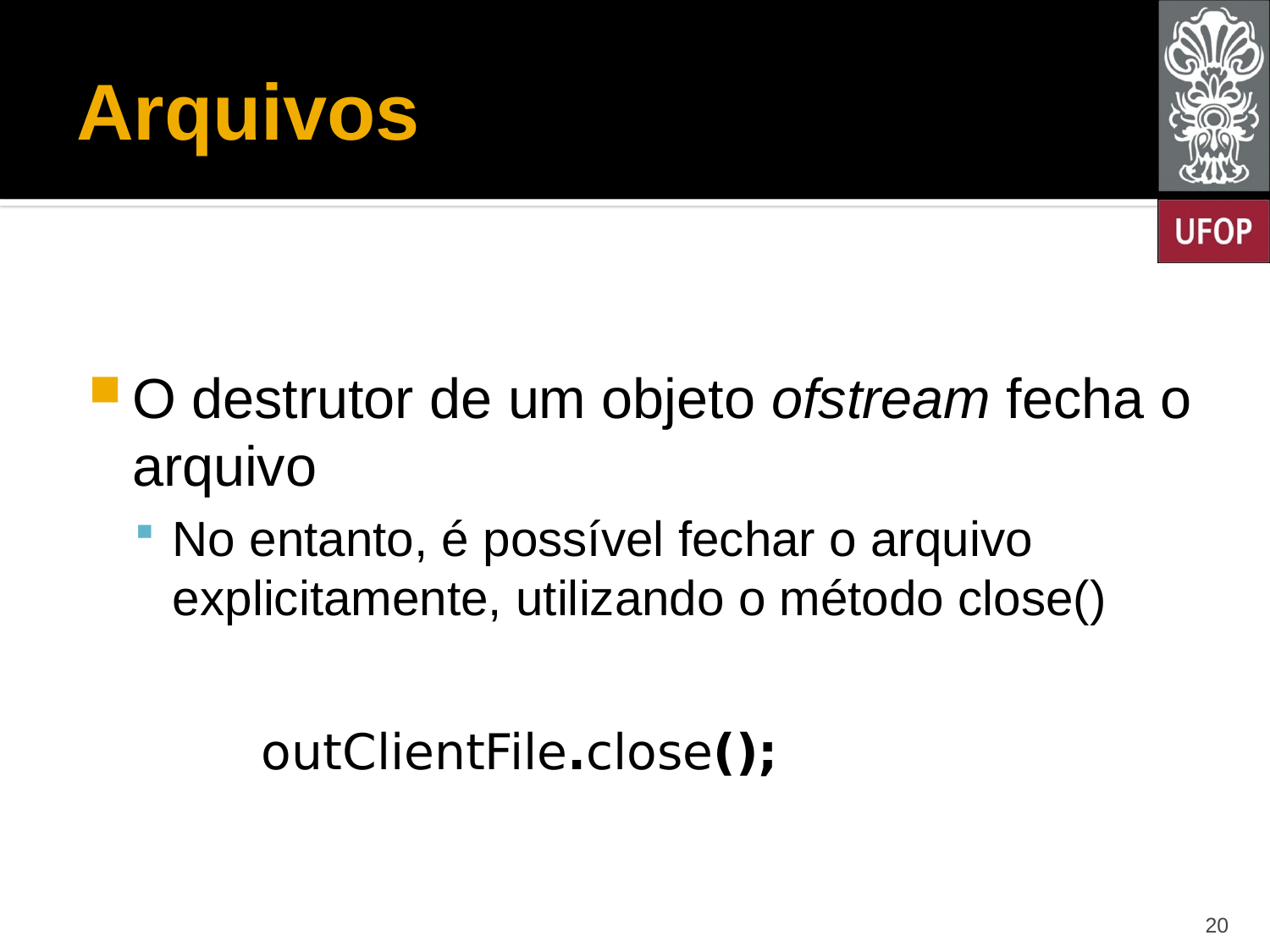

# Arquivos
O destrutor de um objeto ofstream fecha o arquivo
No entanto, é possível fechar o arquivo explicitamente, utilizando o método close()

	outClientFile.close();
20